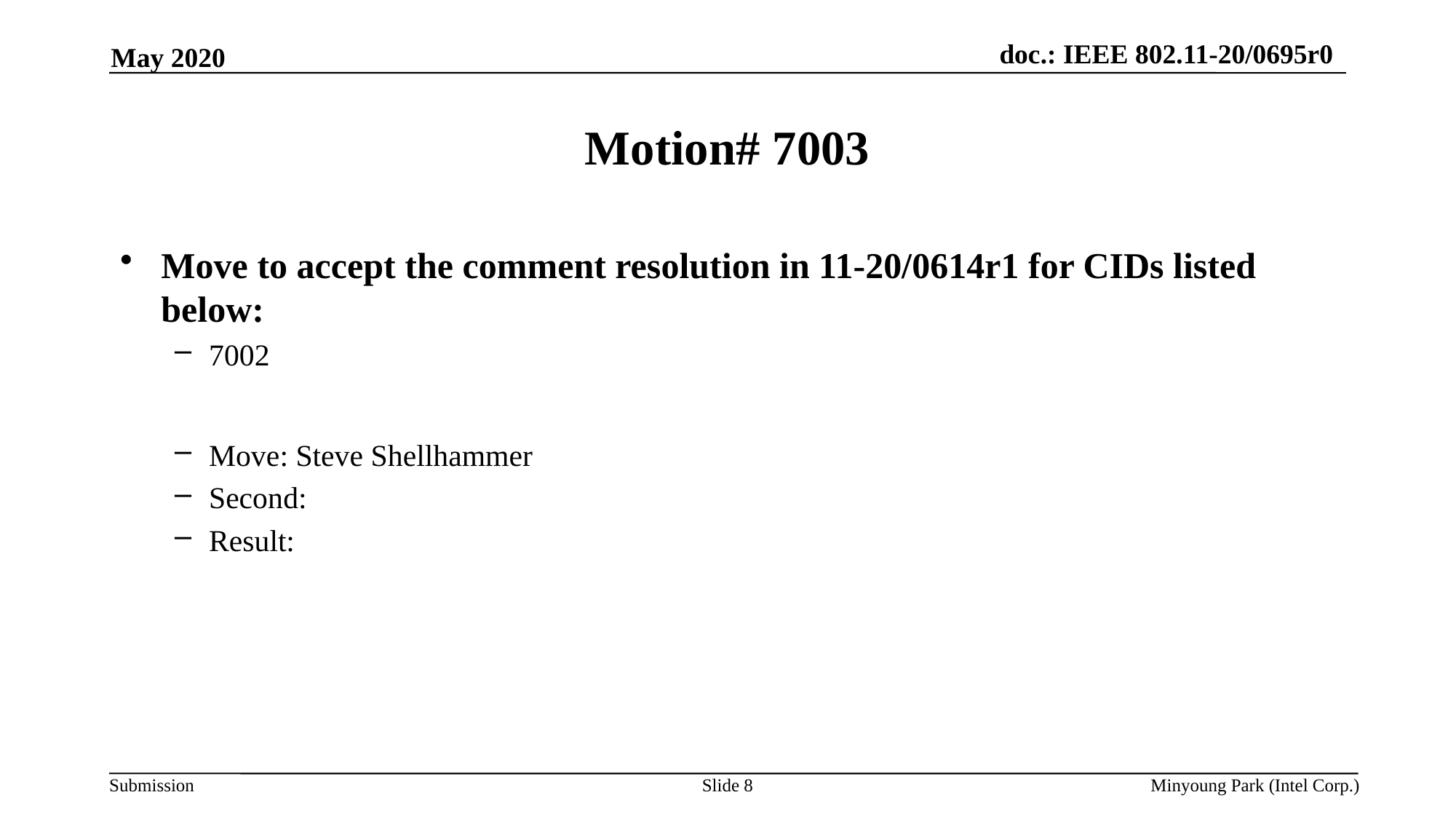

May 2020
# Motion# 7003
Move to accept the comment resolution in 11-20/0614r1 for CIDs listed below:
7002

Move: Steve Shellhammer
Second:
Result:
Slide 8
Minyoung Park (Intel Corp.)